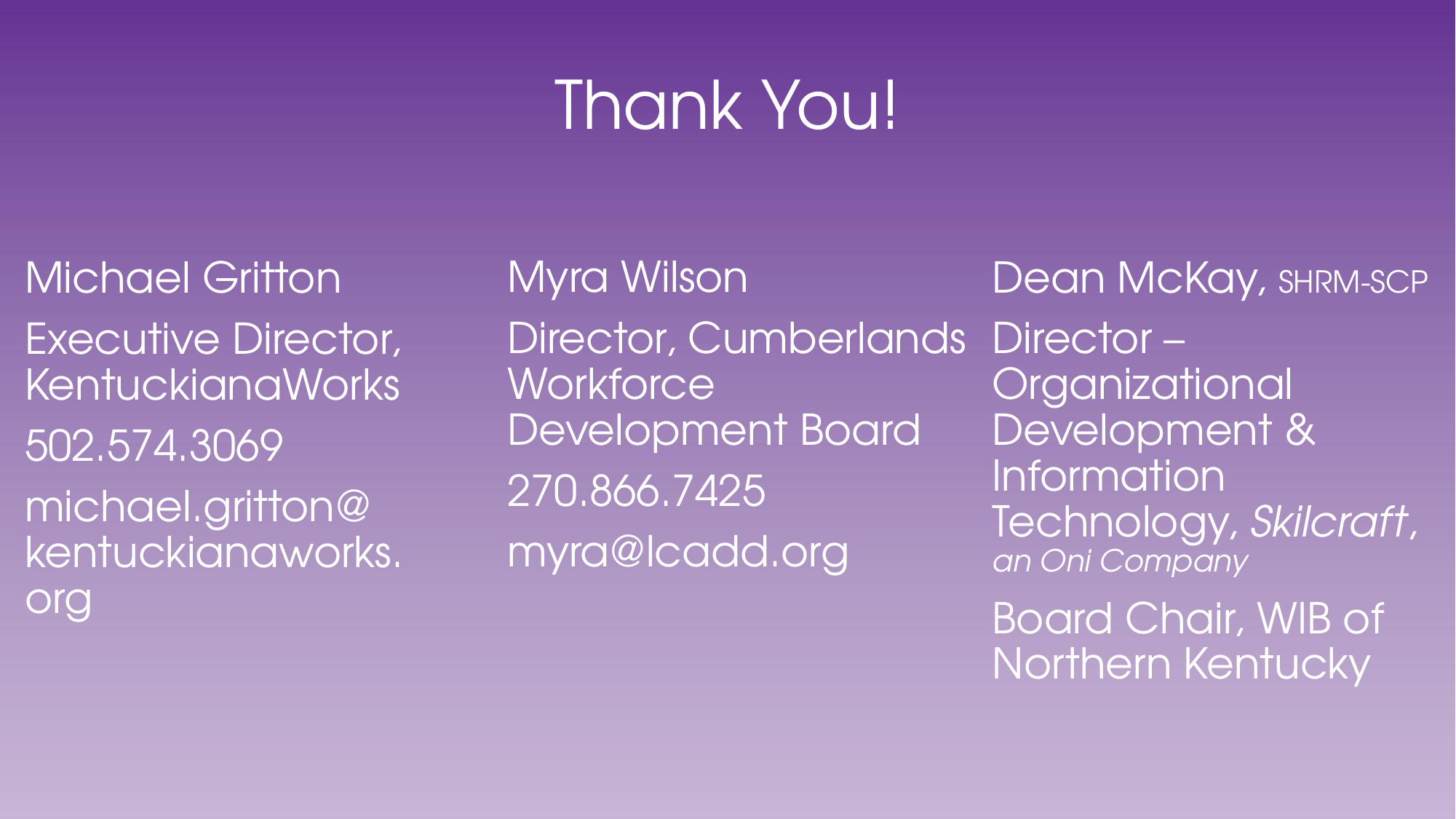

# Thank You!
Myra Wilson
Director, Cumberlands Workforce Development Board
270.866.7425
myra@lcadd.org
Dean McKay, SHRM-SCP
Director – Organizational Development & Information Technology, Skilcraft, an Oni Company
Board Chair, WIB of Northern Kentucky
Michael Gritton
Executive Director, KentuckianaWorks
502.574.3069
michael.gritton@
kentuckianaworks.org